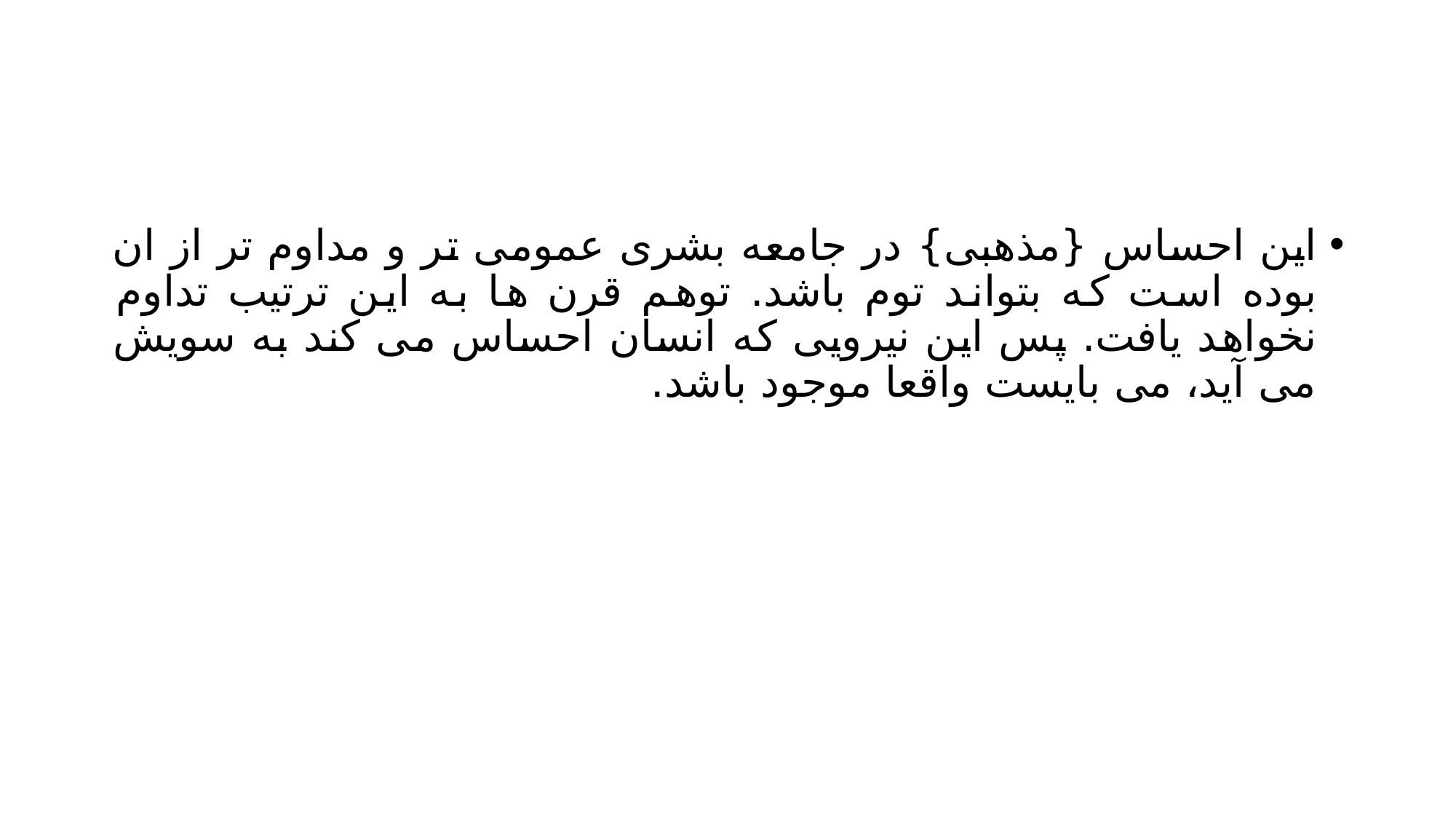

#
این احساس {مذهبی} در جامعه بشری عمومی تر و مداوم تر از ان بوده است که بتواند توم باشد. توهم قرن ها به این ترتیب تداوم نخواهد یافت. پس این نیرویی که انسان احساس می کند به سویش می آید، می بایست واقعا موجود باشد.